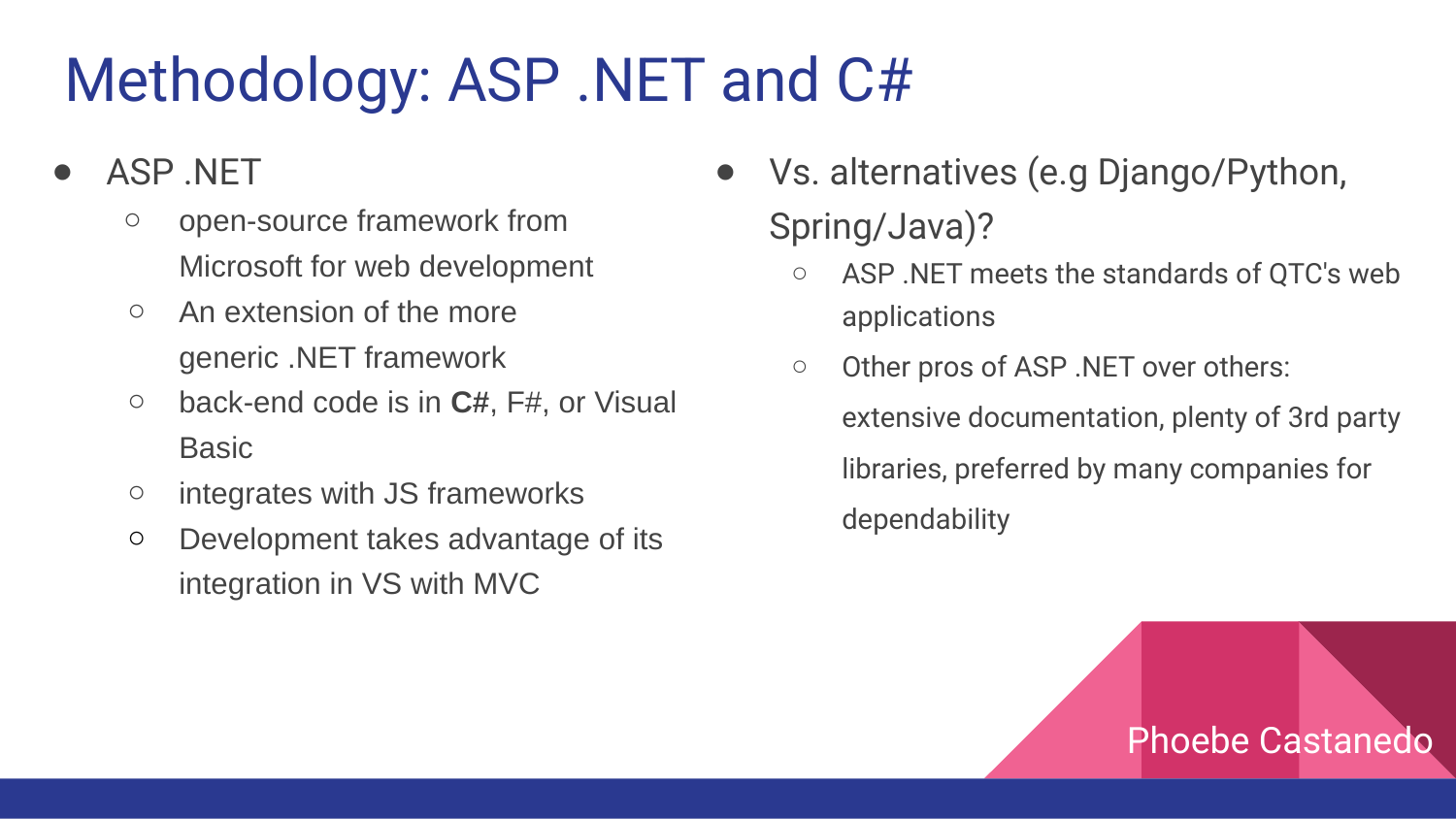

# Methodology: ASP .NET and C#
ASP .NET
open-source framework from Microsoft for web development
An extension of the more generic .NET framework
back-end code is in C#, F#, or Visual Basic
integrates with JS frameworks
Development takes advantage of its integration in VS with MVC

Vs. alternatives (e.g Django/Python, Spring/Java)?
ASP .NET meets the standards of QTC's web applications
Other pros of ASP .NET over others: extensive documentation, plenty of 3rd party libraries, preferred by many companies for dependability
Phoebe Castanedo